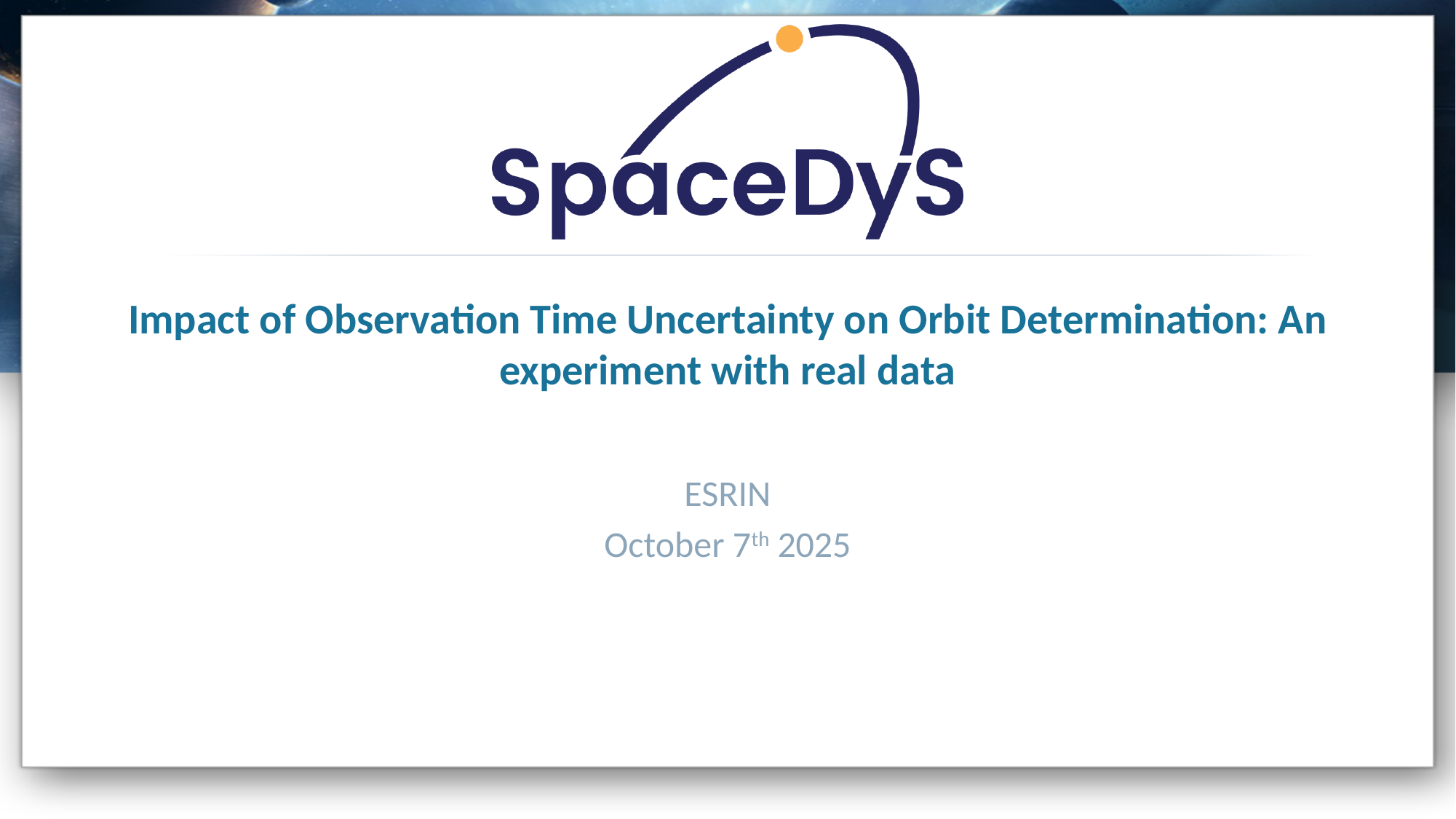

# Impact of Observation Time Uncertainty on Orbit Determination: An experiment with real data
ESRIN
October 7th 2025